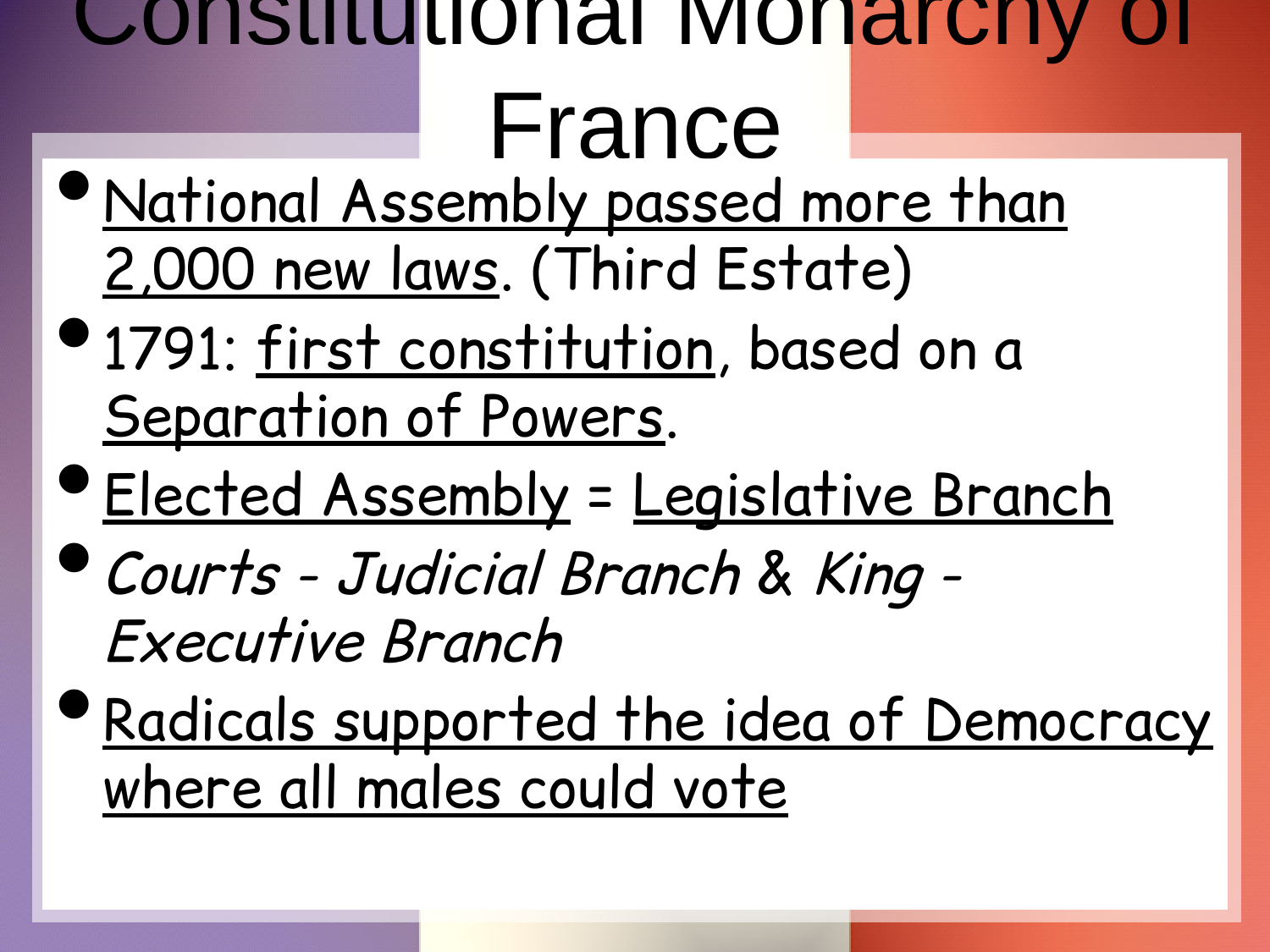

# Constitutional Monarchy of France
National Assembly passed more than 2,000 new laws. (Third Estate)
1791: first constitution, based on a Separation of Powers.
Elected Assembly = Legislative Branch
Courts - Judicial Branch & King - Executive Branch
Radicals supported the idea of Democracy where all males could vote